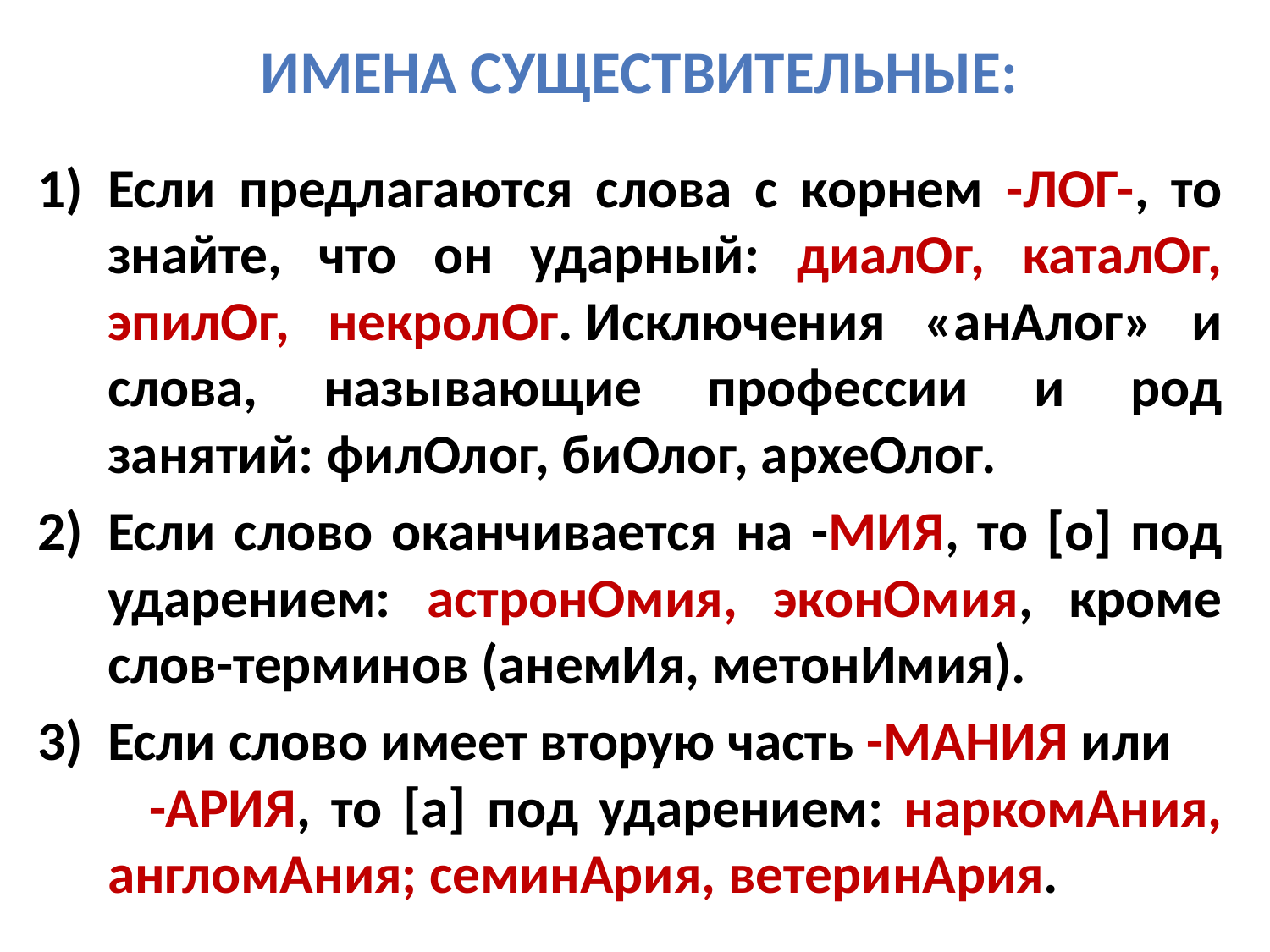

# Имена существительные:
Если предлагаются слова с корнем -ЛОГ-, то знайте, что он ударный: диалОг, каталОг, эпилОг, некролОг. Исключения «анАлог» и слова, называющие профессии и род занятий: филОлог, биОлог, археОлог.
Если слово оканчивается на -МИЯ, то [о] под ударением: астронОмия, эконОмия, кроме слов-терминов (анемИя, метонИмия).
Если слово имеет вторую часть -МАНИЯ или       -АРИЯ, то [а] под ударением: наркомАния, англомАния; семинАрия, ветеринАрия.